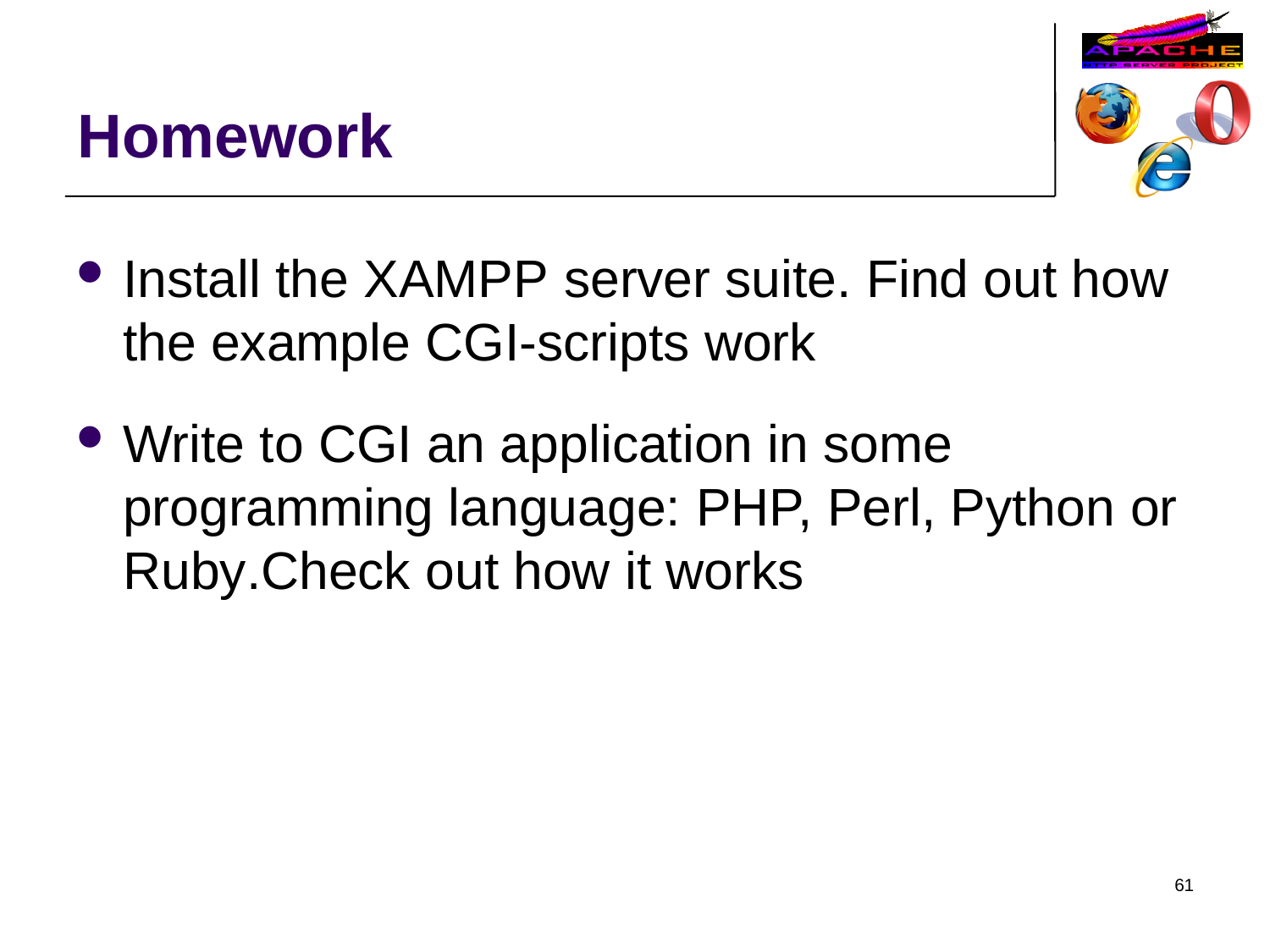

Homework
Install the XAMPP server suite. Find out how the example CGI-scripts work

Write to CGI an application in some programming language: PHP, Perl, Python or Ruby.Check out how it works
61